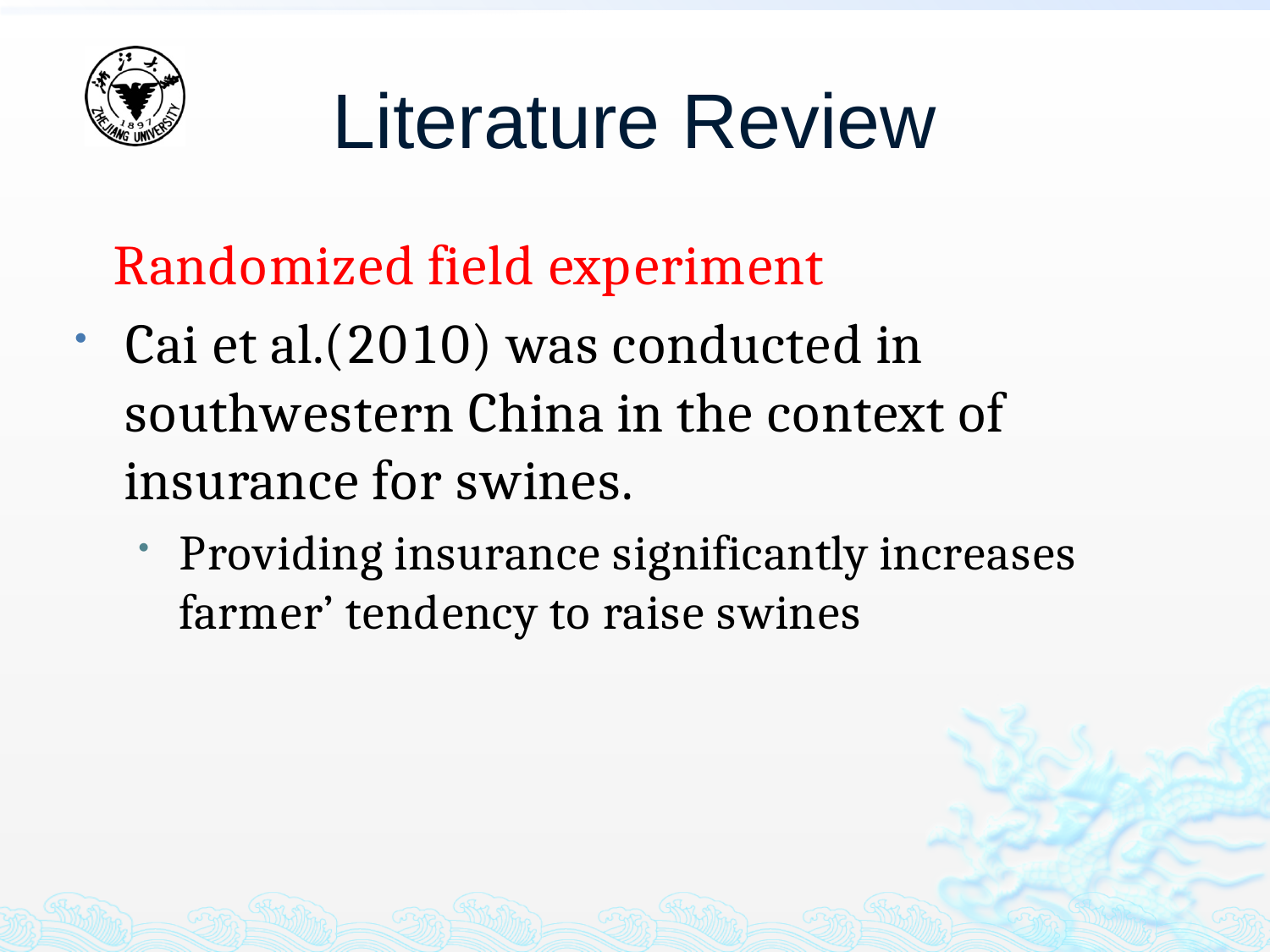

# Literature Review
   Randomized field experiment
Cai et al.(2010) was conducted in southwestern China in the context of insurance for swines.
Providing insurance significantly increases farmer’ tendency to raise swines